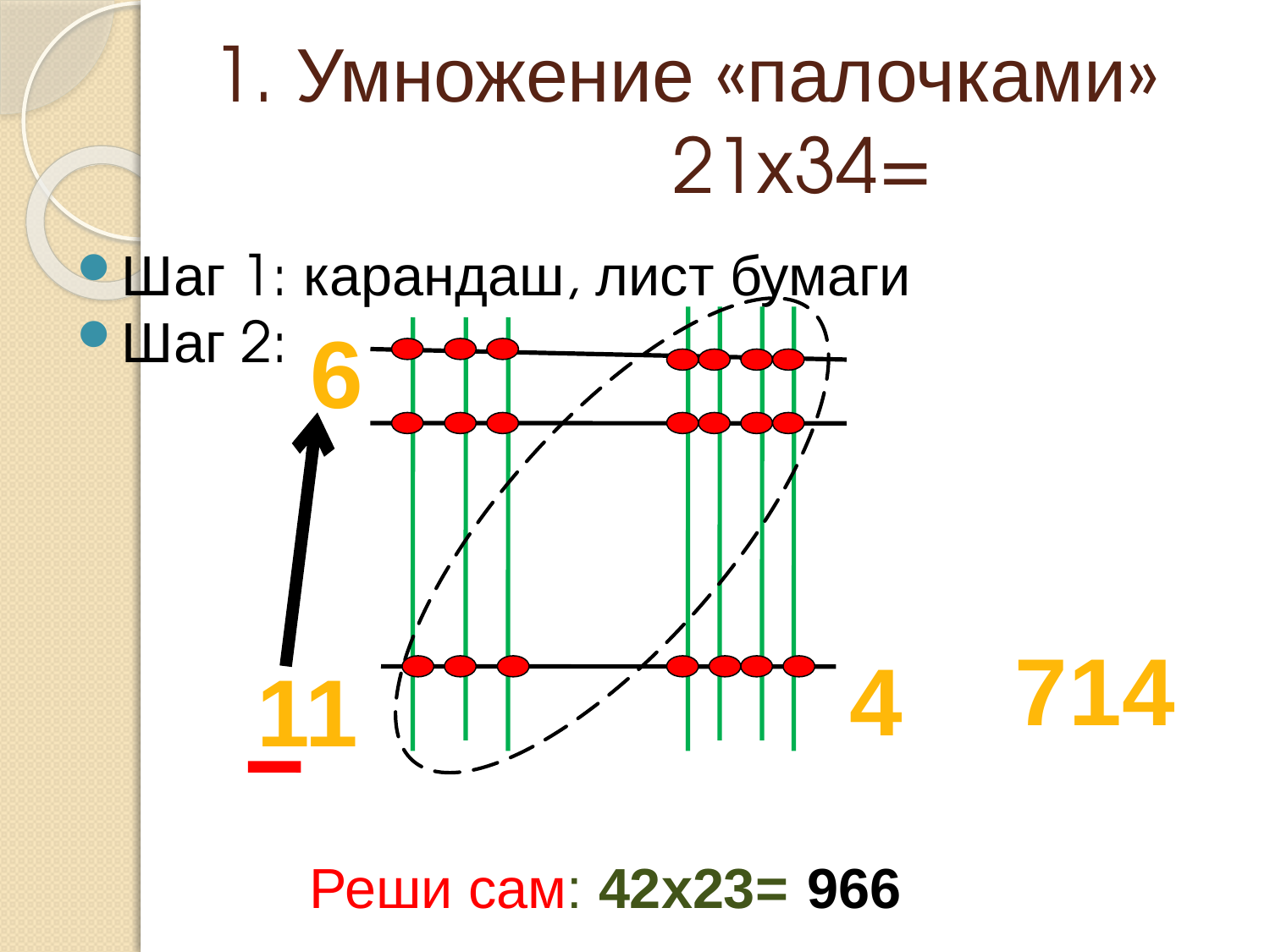

1. Умножение «палочками»
                      21х34=
Шаг 1: карандаш, лист бумаги
Шаг 2:

6

714
4
11

Реши сам: 42х23=
966